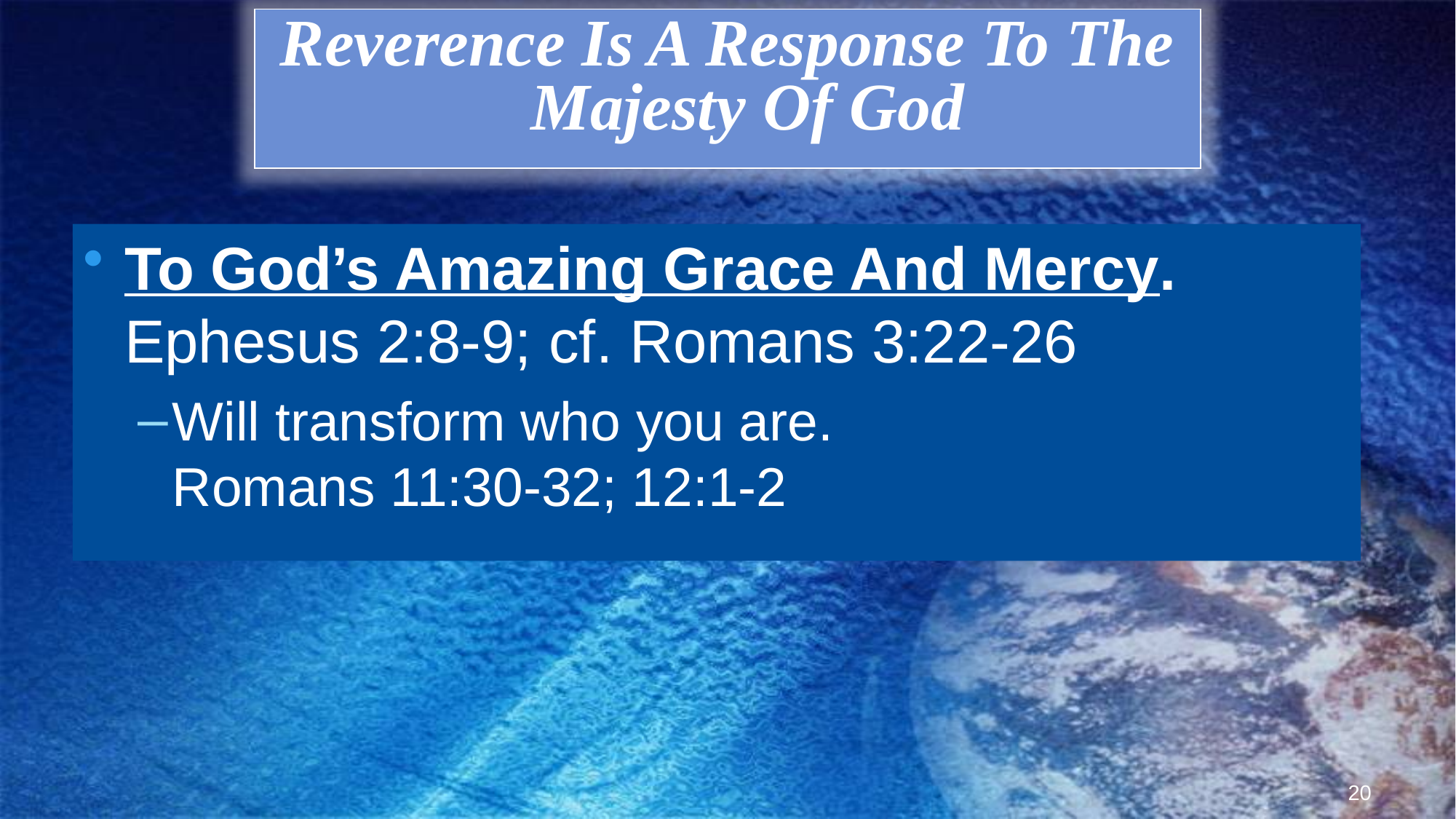

Reverence Is A Response To The Majesty Of God
#
To God’s Amazing Grace And Mercy.  Ephesus 2:8-9; cf. Romans 3:22-26
Will transform who you are.
Romans 11:30-32; 12:1-2
20